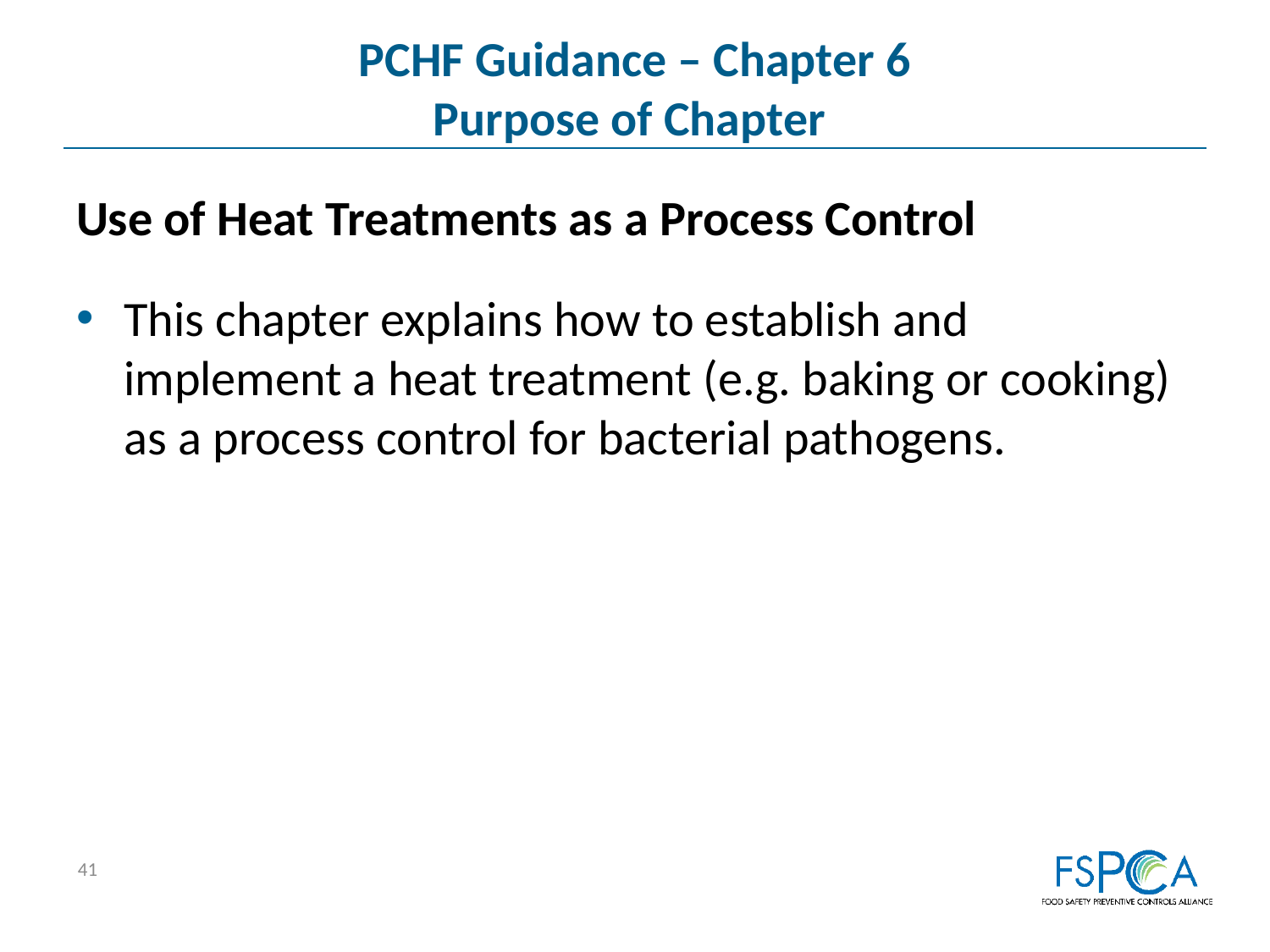

# PCHF Guidance – Chapter 6 Purpose of Chapter
Use of Heat Treatments as a Process Control
This chapter explains how to establish and implement a heat treatment (e.g. baking or cooking) as a process control for bacterial pathogens.

41